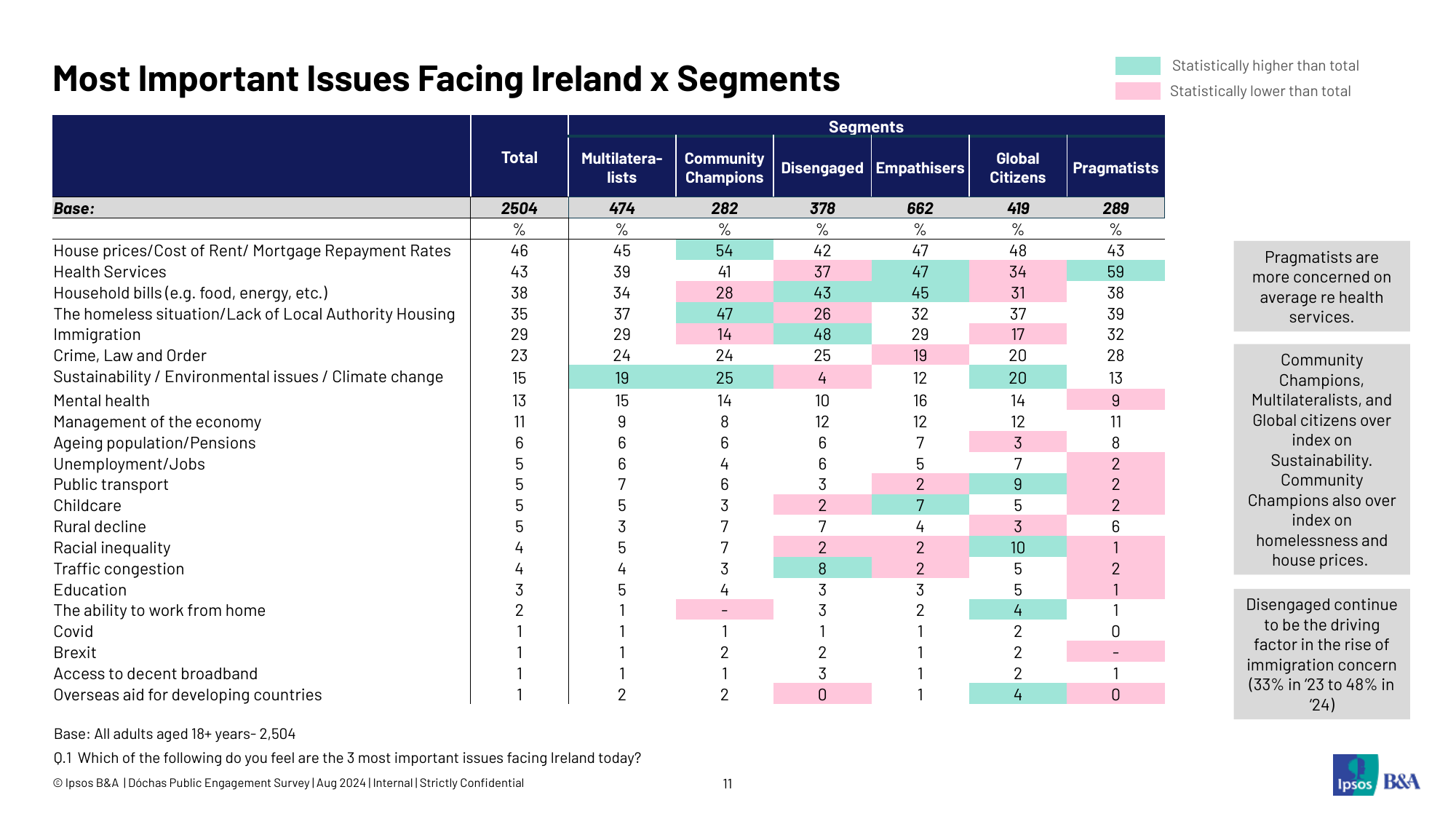

# Most Important Issues Facing Ireland x Segments
Statistically higher than total

Statistically lower than total

|  | Total | Segments |  |  |  |  |  |
| --- | --- | --- | --- | --- | --- | --- | --- |
|  |  | Multilatera-lists | Community Champions | Disengaged | Empathisers | Global Citizens | Pragmatists |
| Base: | 2504 | 474 | 282 | 378 | 662 | 419 | 289 |
|  | % | % | % | % | % | % | % |
| House prices/Cost of Rent/ Mortgage Repayment Rates | 46 | 45 | 54 | 42 | 47 | 48 | 43 |
| Health Services | 43 | 39 | 41 | 37 | 47 | 34 | 59 |
| Household bills (e.g. food, energy, etc.) | 38 | 34 | 28 | 43 | 45 | 31 | 38 |
| The homeless situation/Lack of Local Authority Housing | 35 | 37 | 47 | 26 | 32 | 37 | 39 |
| Immigration | 29 | 29 | 14 | 48 | 29 | 17 | 32 |
| Crime, Law and Order | 23 | 24 | 24 | 25 | 19 | 20 | 28 |
| Sustainability / Environmental issues / Climate change | 15 | 19 | 25 | 4 | 12 | 20 | 13 |
| Mental health | 13 | 15 | 14 | 10 | 16 | 14 | 9 |
| Management of the economy | 11 | 9 | 8 | 12 | 12 | 12 | 11 |
| Ageing population/Pensions | 6 | 6 | 6 | 6 | 7 | 3 | 8 |
| Unemployment/Jobs | 5 | 6 | 4 | 6 | 5 | 7 | 2 |
| Public transport | 5 | 7 | 6 | 3 | 2 | 9 | 2 |
| Childcare | 5 | 5 | 3 | 2 | 7 | 5 | 2 |
| Rural decline | 5 | 3 | 7 | 7 | 4 | 3 | 6 |
| Racial inequality | 4 | 5 | 7 | 2 | 2 | 10 | 1 |
| Traffic congestion | 4 | 4 | 3 | 8 | 2 | 5 | 2 |
| Education | 3 | 5 | 4 | 3 | 3 | 5 | 1 |
| The ability to work from home | 2 | 1 | - | 3 | 2 | 4 | 1 |
| Covid | 1 | 1 | 1 | 1 | 1 | 2 | 0 |
| Brexit | 1 | 1 | 2 | 2 | 1 | 2 | - |
| Access to decent broadband | 1 | 1 | 1 | 3 | 1 | 2 | 1 |
| Overseas aid for developing countries | 1 | 2 | 2 | 0 | 1 | 4 | 0 |
Pragmatists are more concerned on average re health services.
Community Champions, Multilateralists, and Global citizens over index on Sustainability. Community Champions also over index on homelessness and house prices.
Disengaged continue to be the driving factor in the rise of immigration concern (33% in ‘23 to 48% in ‘24)
Base: All adults aged 18+ years- 2,504
Q.1  Which of the following do you feel are the 3 most important issues facing Ireland today?